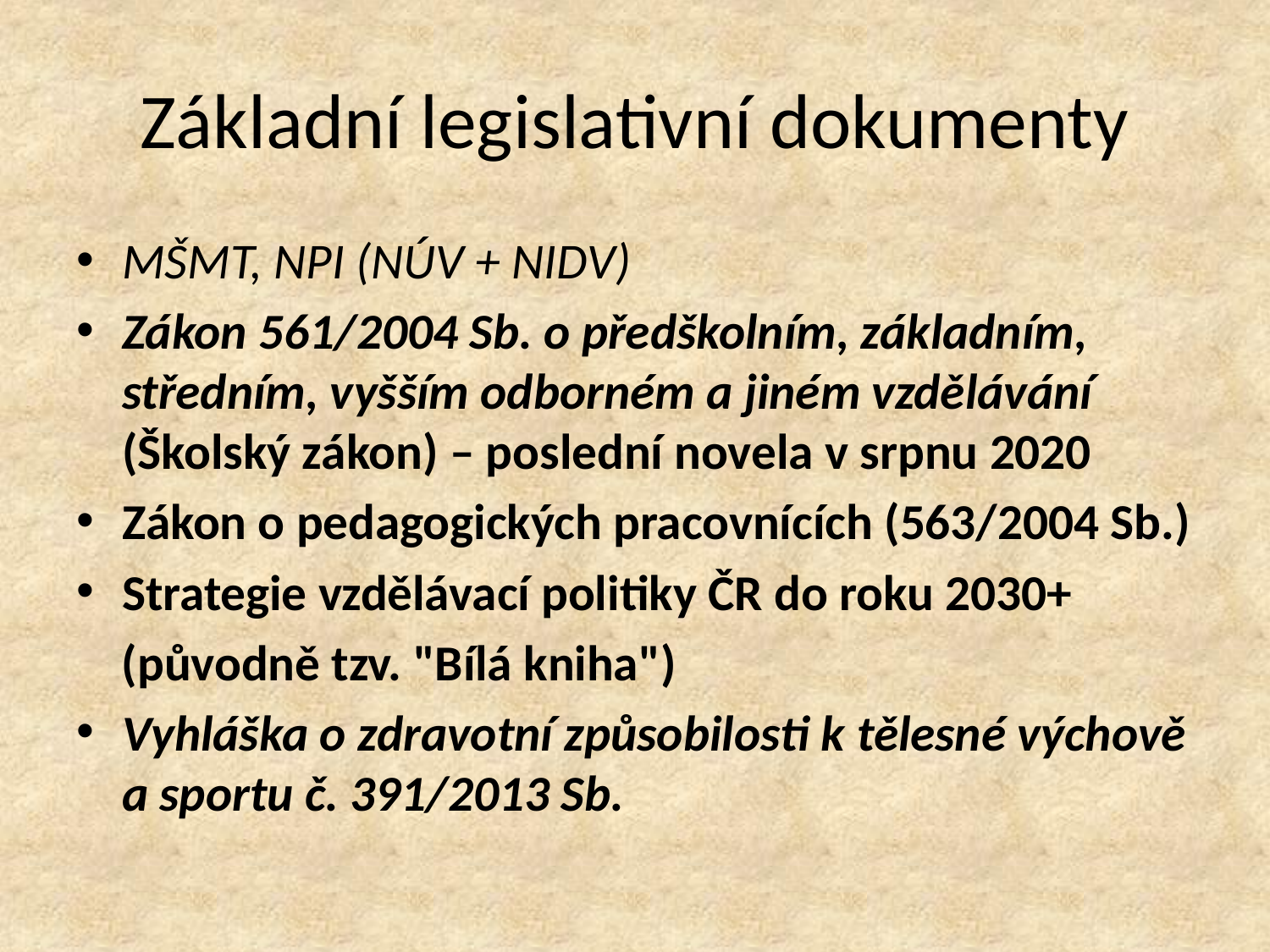

# Základní legislativní dokumenty
MŠMT, NPI (NÚV + NIDV)
Zákon 561/2004 Sb. o předškolním, základním, středním, vyšším odborném a jiném vzdělávání (Školský zákon) – poslední novela v srpnu 2020
Zákon o pedagogických pracovnících (563/2004 Sb.)
Strategie vzdělávací politiky ČR do roku 2030+
    (původně tzv. "Bílá kniha")
Vyhláška o zdravotní způsobilosti k tělesné výchově a sportu č. 391/2013 Sb.